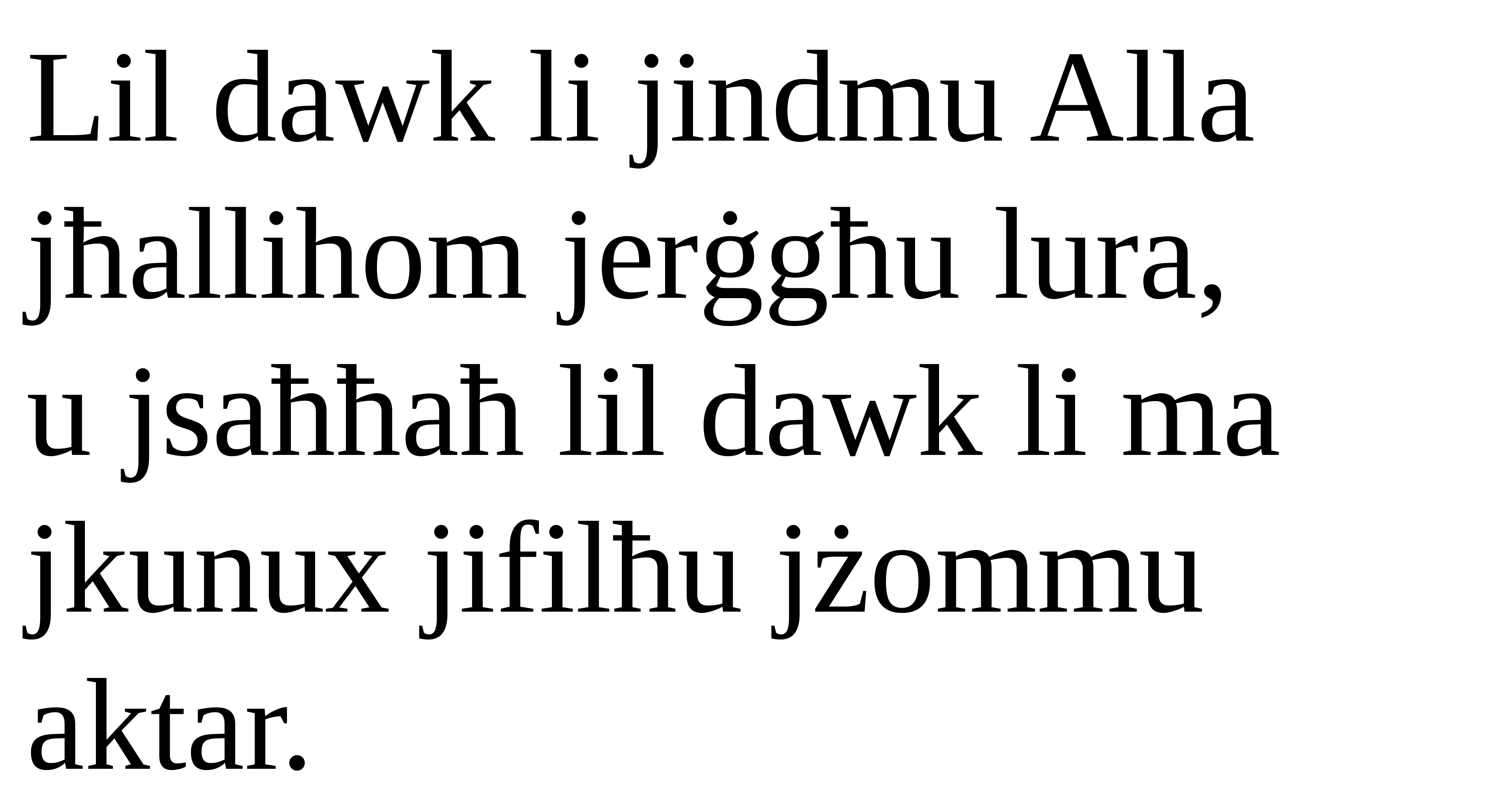

Lil dawk li jindmu Alla jħallihom jerġgħu lura,
u jsaħħaħ lil dawk li ma jkunux jifilħu jżommu aktar.